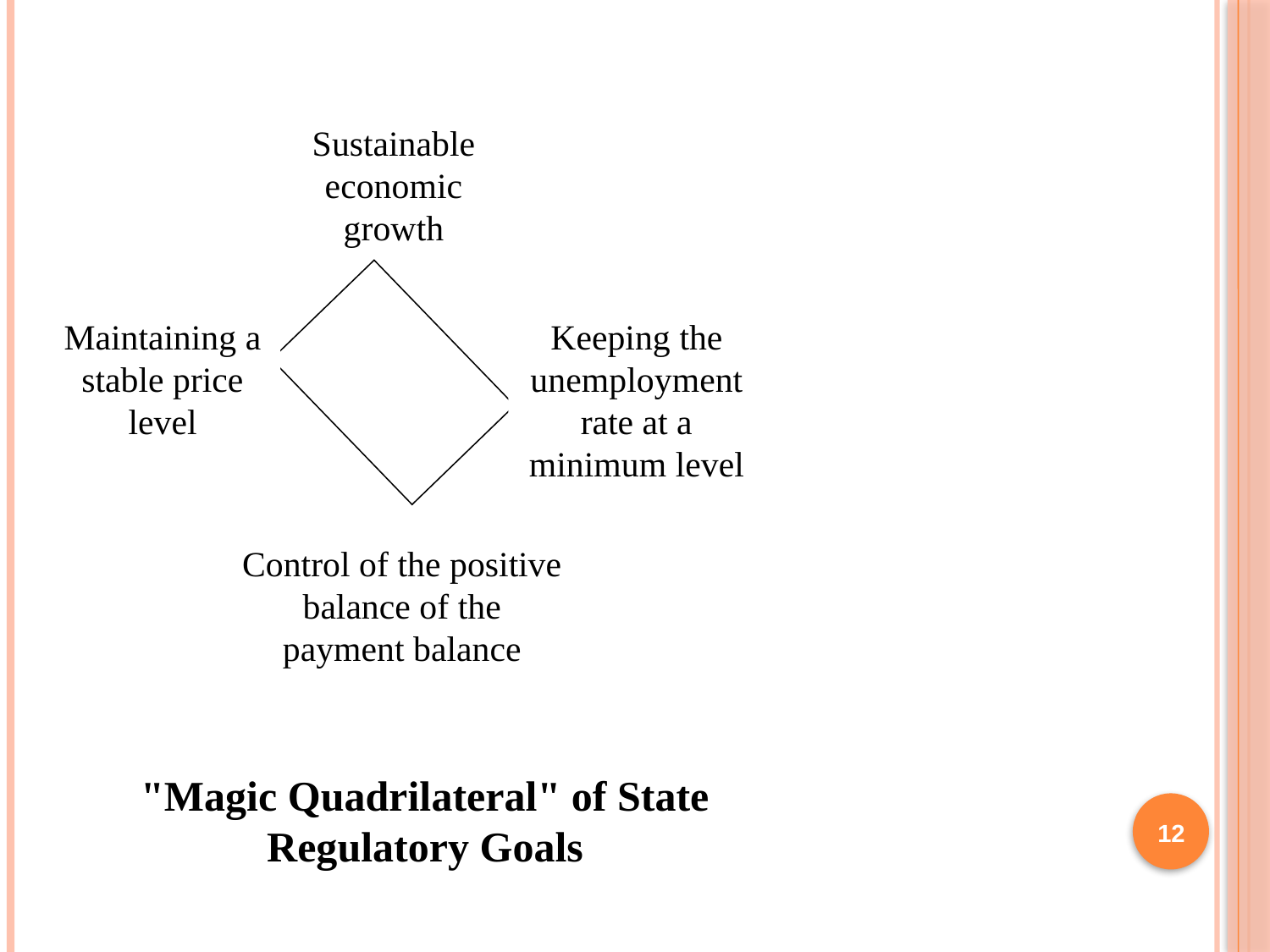

Sustainable economic growth

Maintaining a stable price level
Keeping the unemployment rate at a minimum level
Control of the positive balance of the payment balance
12
"Magic Quadrilateral" of State Regulatory Goals